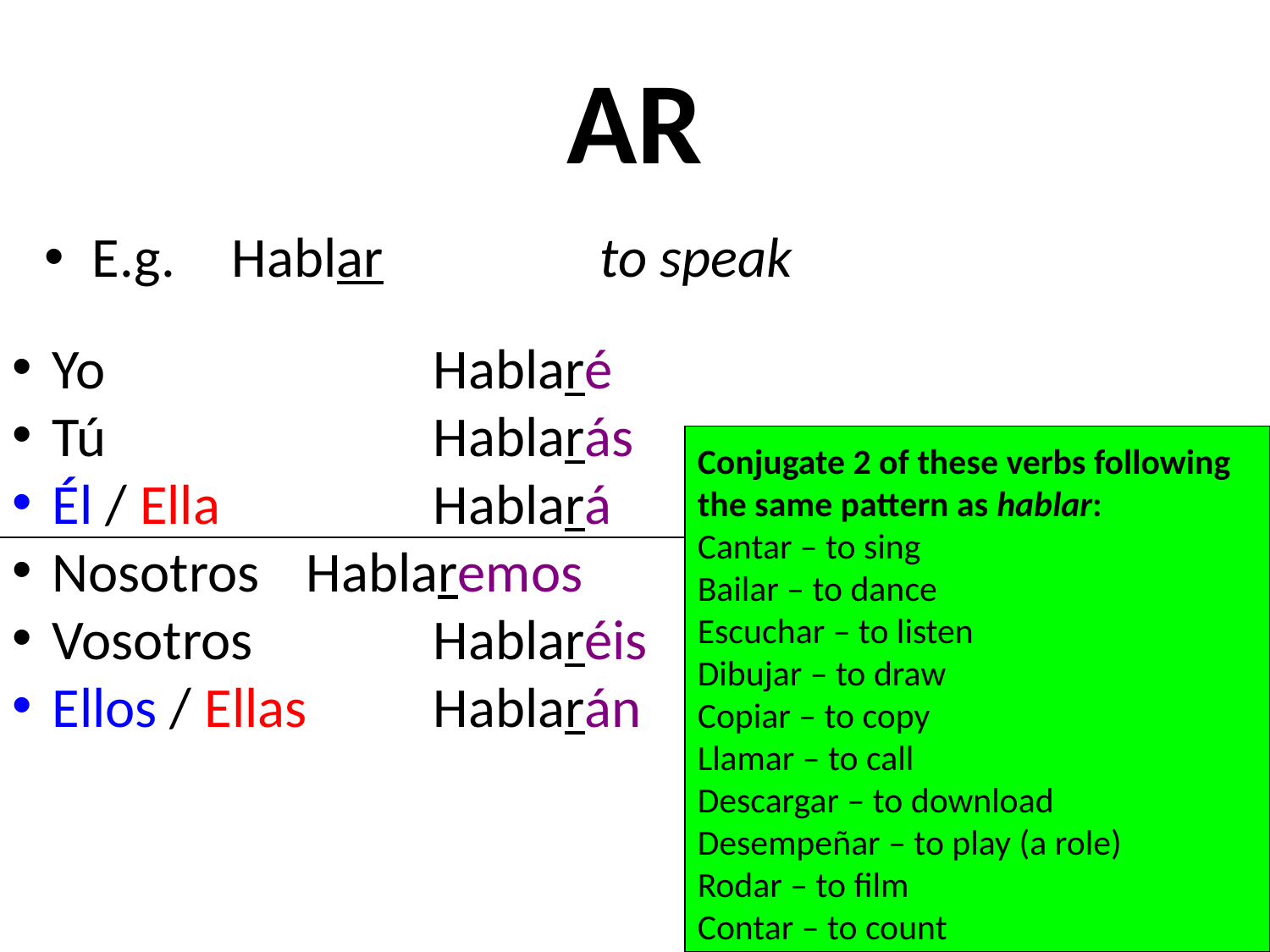

# AR
E.g.	 Hablar		to speak

Yo 			Hablaré
Tú 			Hablarás
Él / Ella 		Hablará
Nosotros 	Hablaremos
Vosotros 		Hablaréis
Ellos / Ellas 	Hablarán

Conjugate 2 of these verbs following the same pattern as hablar:
Cantar – to sing
Bailar – to dance
Escuchar – to listen
Dibujar – to draw
Copiar – to copy
Llamar – to call
Descargar – to download
Desempeñar – to play (a role)
Rodar – to film
Contar – to count